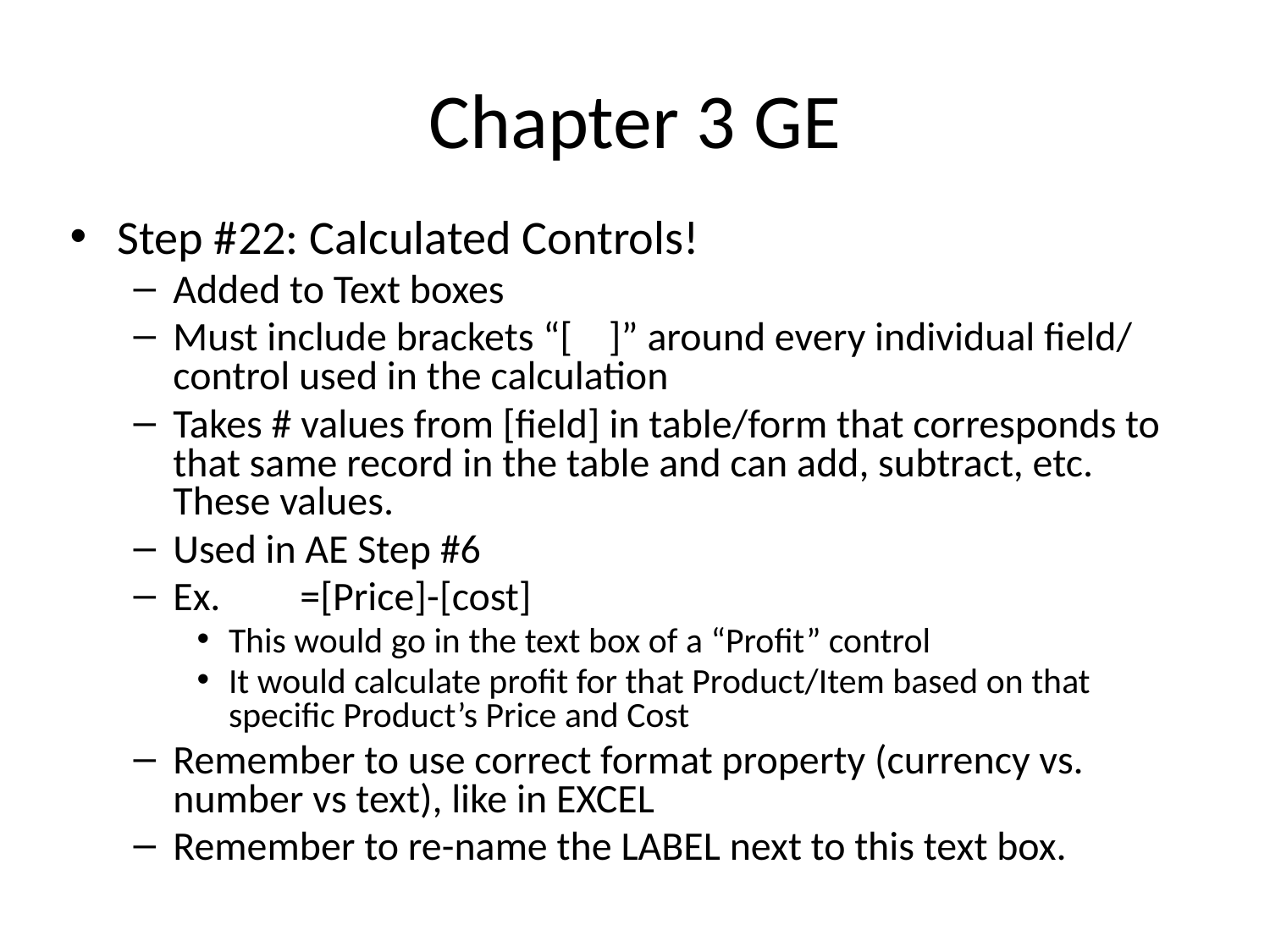

# Chapter 3 GE
Step #22: Calculated Controls!
Added to Text boxes
Must include brackets “[    ]” around every individual field/ control used in the calculation
Takes # values from [field] in table/form that corresponds to that same record in the table and can add, subtract, etc.  These values.
Used in AE Step #6
Ex.	=[Price]-[cost]
This would go in the text box of a “Profit” control
It would calculate profit for that Product/Item based on that specific Product’s Price and Cost
Remember to use correct format property (currency vs. number vs text), like in EXCEL
Remember to re-name the LABEL next to this text box.